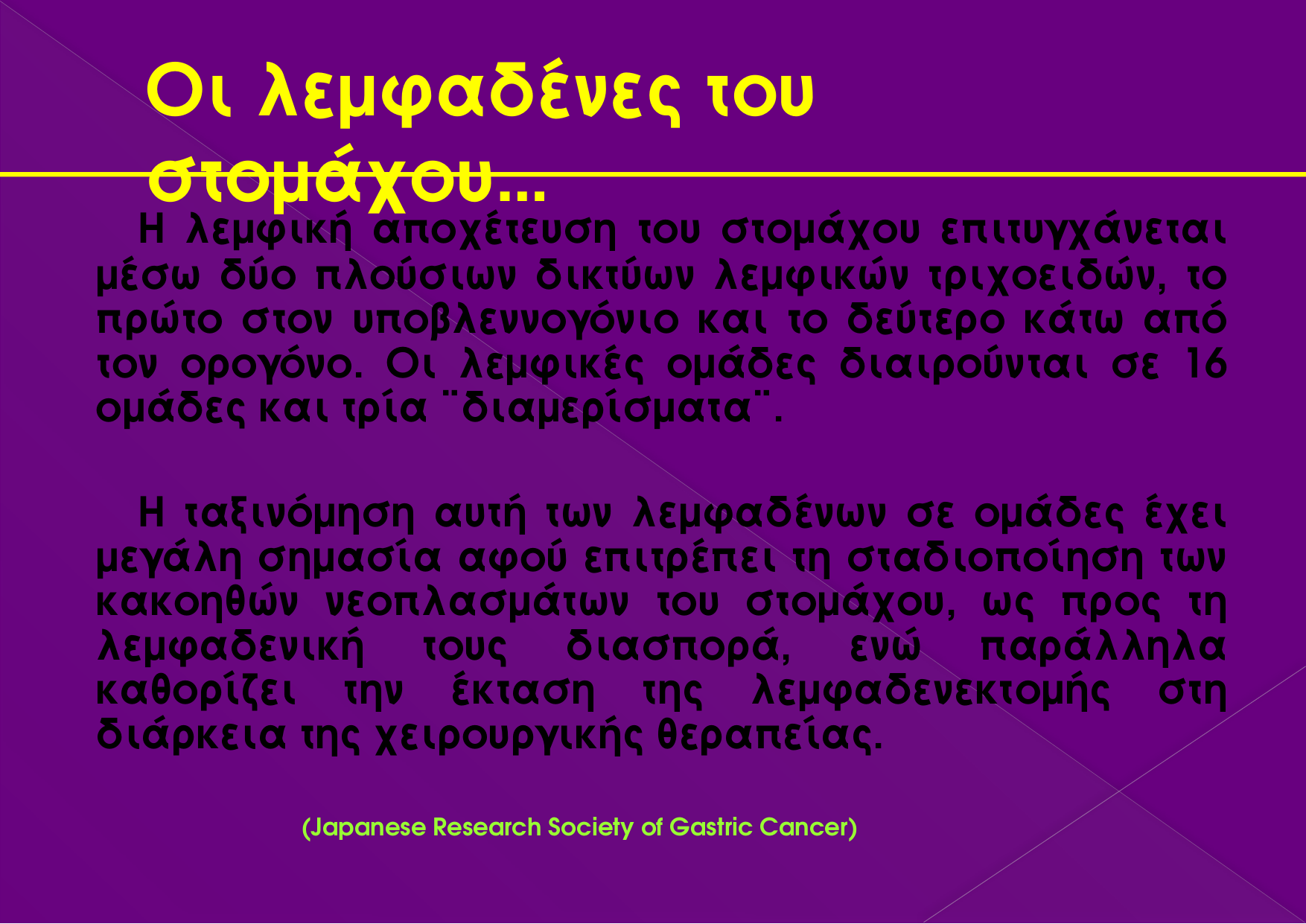

# Οι λεμφαδένες του στομάχου…

      Η λεμφική αποχέτευση του στομάχου επιτυγχάνεται μέσω δύο πλούσιων δικτύων λεμφικών τριχοειδών, το πρώτο στον υποβλεννογόνιο και το δεύτερο κάτω από τον ορογόνο. Οι λεμφικές ομάδες διαιρούνται σε 16 ομάδες και τρία ¨διαμερίσματα¨.

       H ταξινόμηση αυτή των λεμφαδένων σε ομάδες έχει μεγάλη σημασία αφού επιτρέπει τη σταδιοποίηση των κακοηθών νεοπλασμάτων του στομάχου, ως προς τη λεμφαδενική τους διασπορά, ενώ παράλληλα καθορίζει την έκταση της λεμφαδενεκτομής στη διάρκεια της χειρουργικής θεραπείας.

                                           (Japanese Research Society of Gastric Cancer)